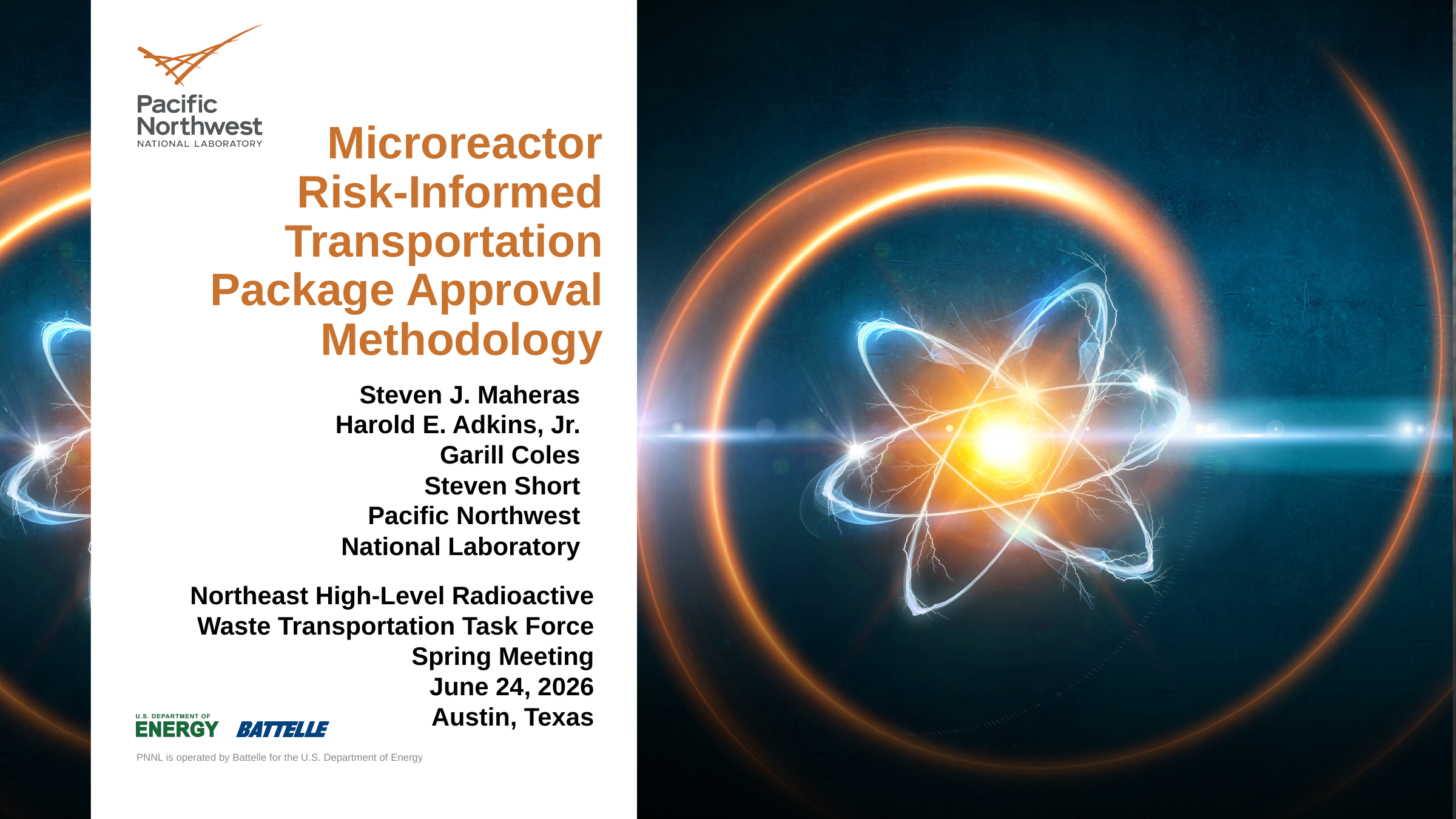

# Microreactor Risk-Informed Transportation Package Approval Methodology
Steven J. Maheras
Harold E. Adkins, Jr.
Garill Coles
Steven Short
Pacific Northwest National Laboratory
Northeast High-Level Radioactive Waste Transportation Task Force Spring Meeting
June 24, 2026
Austin, Texas